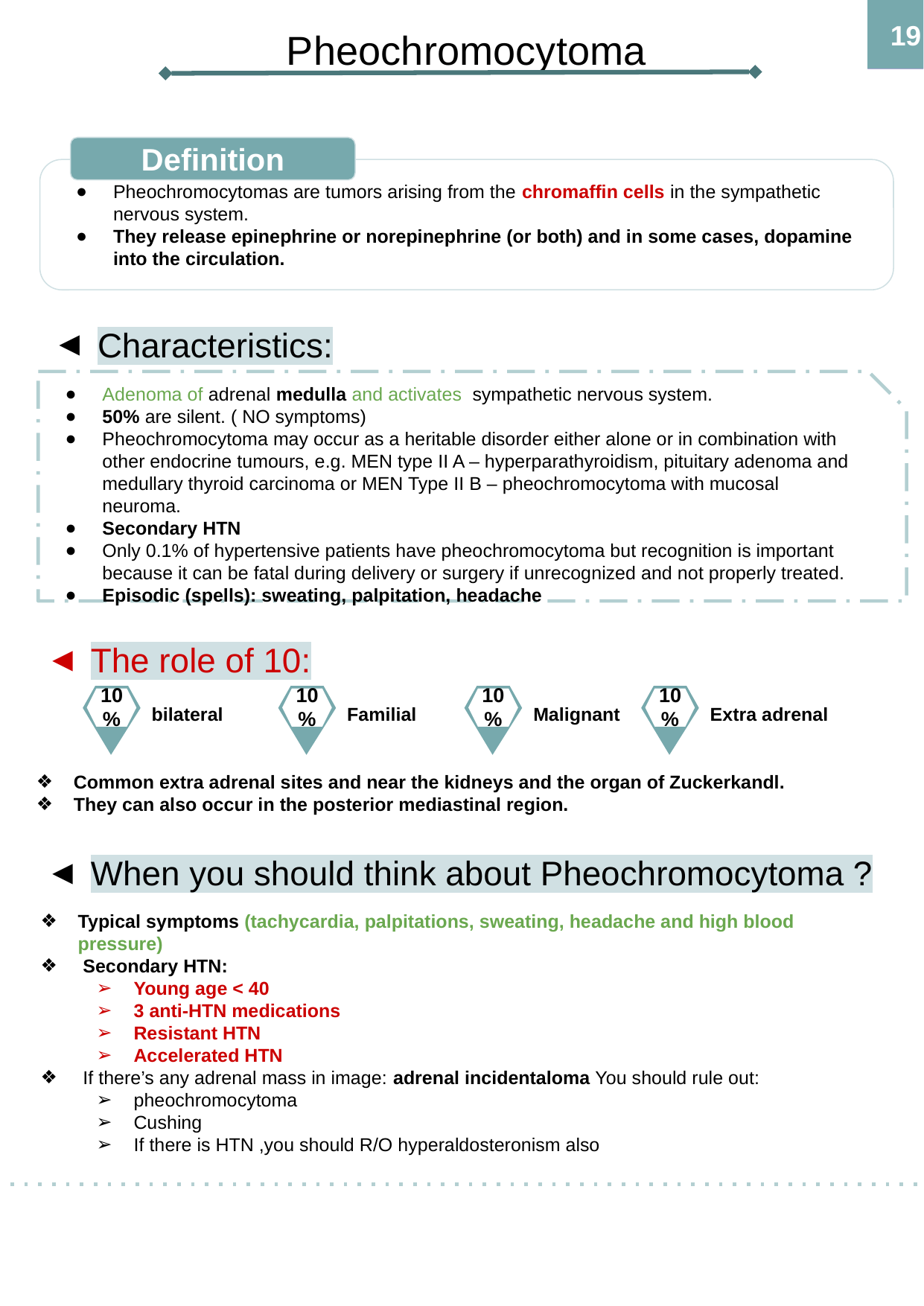

19
Pheochromocytoma
Definition
Pheochromocytomas are tumors arising from the chromaffin cells in the sympathetic nervous system.
They release epinephrine or norepinephrine (or both) and in some cases, dopamine into the circulation.
Characteristics:

Adenoma of adrenal medulla and activates  sympathetic nervous system.
50% are silent. ( NO symptoms)
Pheochromocytoma may occur as a heritable disorder either alone or in combination with other endocrine tumours, e.g. MEN type II A – hyperparathyroidism, pituitary adenoma and medullary thyroid carcinoma or MEN Type II B – pheochromocytoma with mucosal neuroma.
Secondary HTN
Only 0.1% of hypertensive patients have pheochromocytoma but recognition is important because it can be fatal during delivery or surgery if unrecognized and not properly treated.
Episodic (spells): sweating, palpitation, headache
The role of 10:

10%

10%

10%

10%
bilateral
Familial
Malignant
Extra adrenal
Common extra adrenal sites and near the kidneys and the organ of Zuckerkandl.
They can also occur in the posterior mediastinal region.
When you should think about Pheochromocytoma ?
Typical symptoms (tachycardia, palpitations, sweating, headache and high blood pressure)
 Secondary HTN:
Young age < 40
3 anti-HTN medications
Resistant HTN
Accelerated HTN
 If there’s any adrenal mass in image: adrenal incidentaloma You should rule out:
pheochromocytoma
Cushing
If there is HTN ,you should R/O hyperaldosteronism also